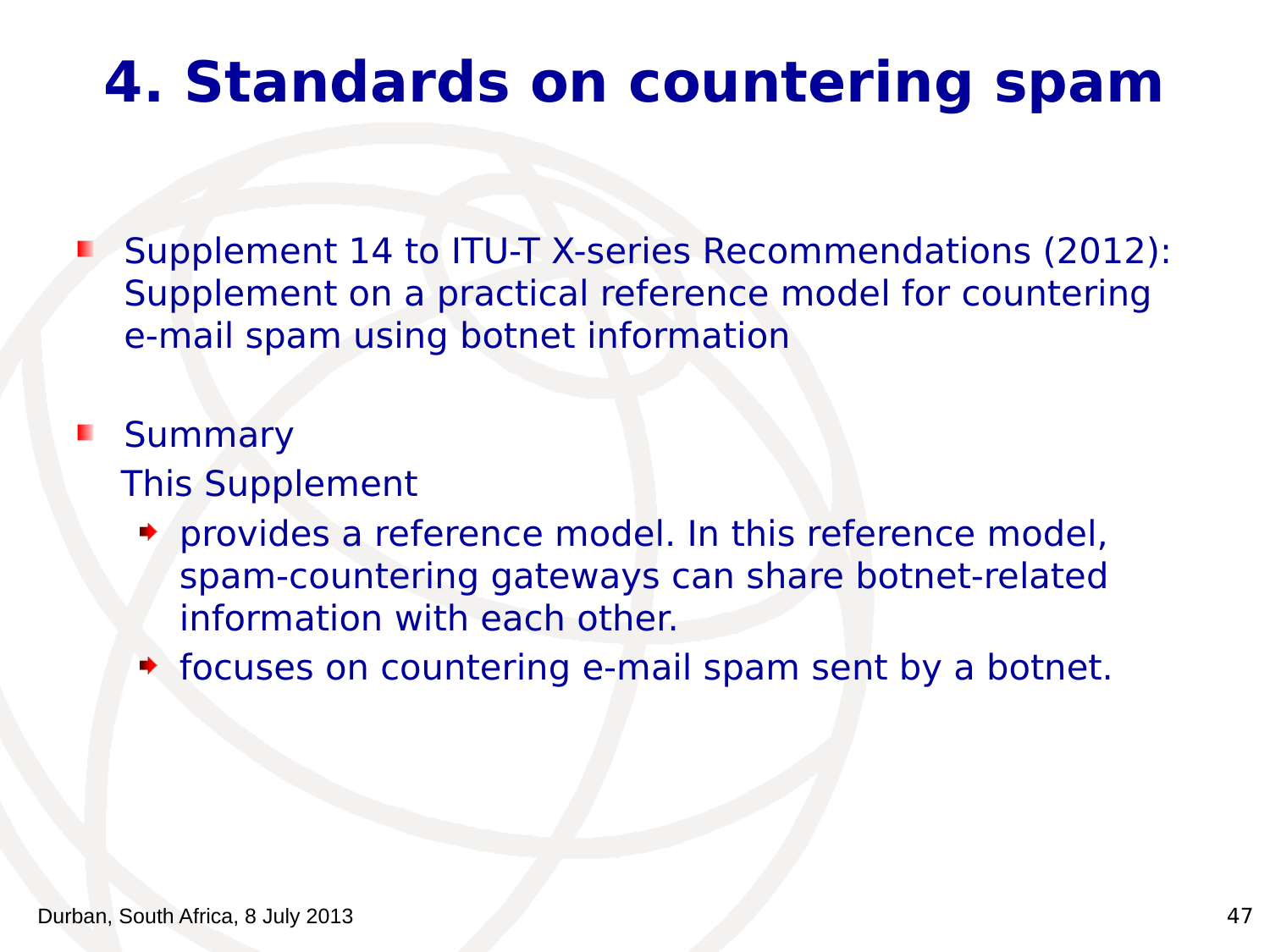

# 4. Standards on countering spam
Supplement 14 to ITU-T X-series Recommendations (2012): Supplement on a practical reference model for countering e-mail spam using botnet information

Summary
    This Supplement
provides a reference model. In this reference model, spam-countering gateways can share botnet-related information with each other.
focuses on countering e-mail spam sent by a botnet.
Durban, South Africa, 8 July 2013
47